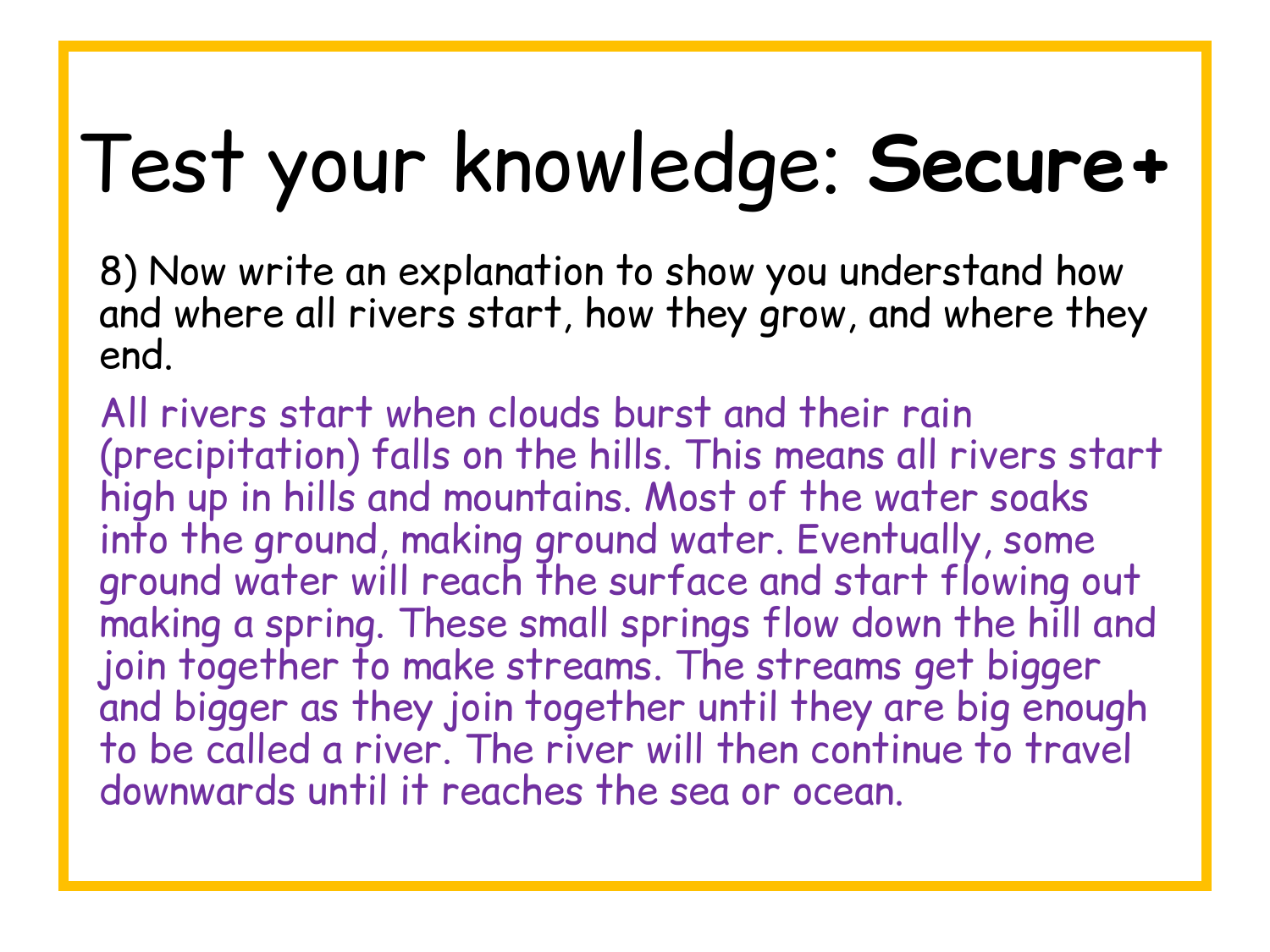

# Test your knowledge: Secure+
8) Now write an explanation to show you understand how and where all rivers start, how they grow, and where they end.
All rivers start when clouds burst and their rain (precipitation) falls on the hills. This means all rivers start high up in hills and mountains. Most of the water soaks into the ground, making ground water. Eventually, some ground water will reach the surface and start flowing out making a spring. These small springs flow down the hill and join together to make streams. The streams get bigger and bigger as they join together until they are big enough to be called a river. The river will then continue to travel downwards until it reaches the sea or ocean.